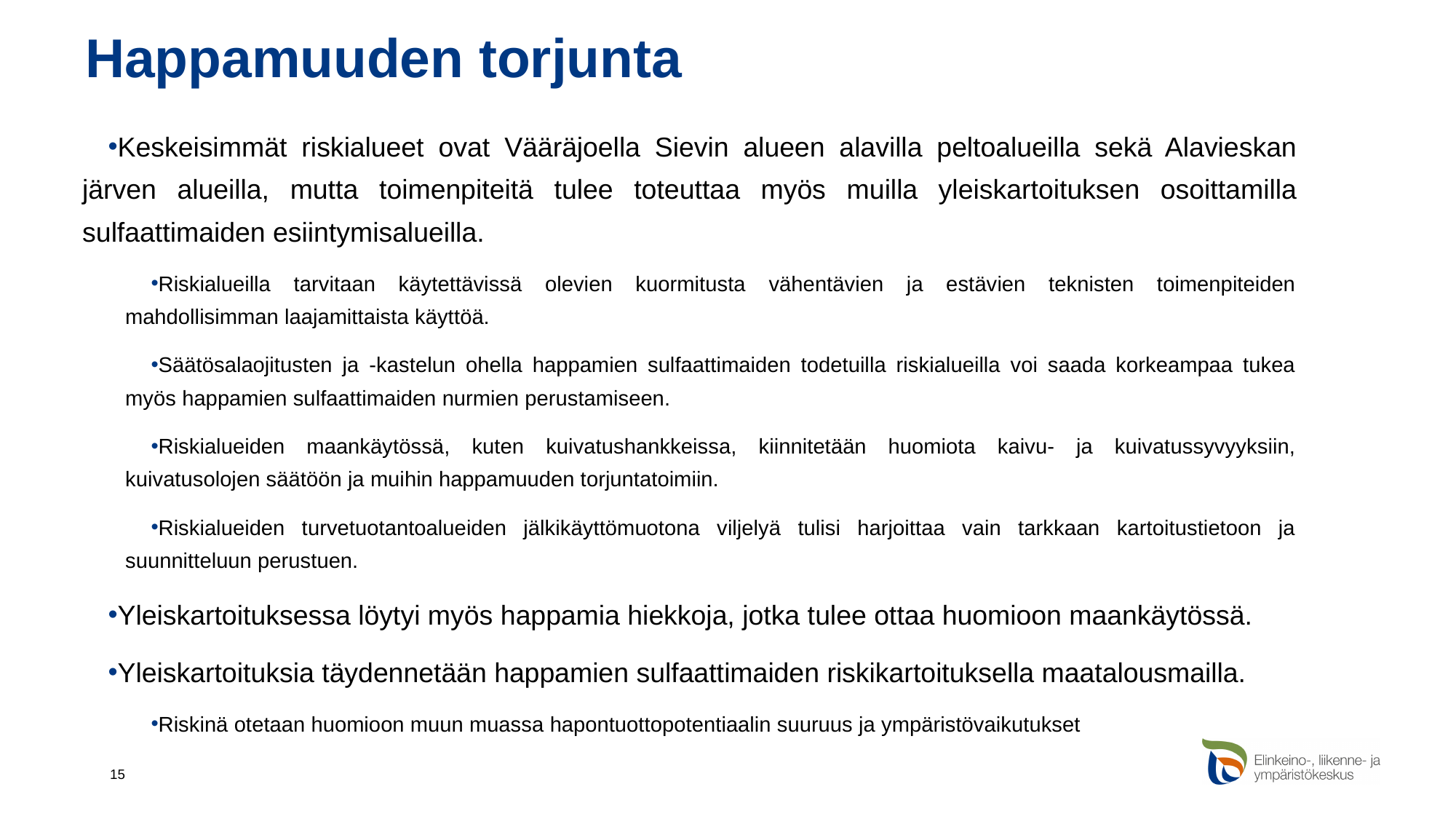

# Happamuuden torjunta
Keskeisimmät riskialueet ovat Vääräjoella Sievin alueen alavilla peltoalueilla sekä Alavieskan­järven alueilla, mutta toimenpiteitä tulee toteuttaa myös muilla yleiskartoituksen osoittamilla sulfaattimaiden esiintymisalueilla.
Riskialueilla tarvitaan käytettävissä olevien kuormitusta vähentävien ja estävien teknisten toimenpiteiden mahdollisimman laajamittaista käyttöä.
Säätösalaojitusten ja -kastelun ohella happamien sulfaattimaiden todetuilla riskialueilla voi saada korkeampaa tukea myös happamien sulfaattimaiden nurmien perustamiseen.
Riskialueiden maankäytössä, kuten kuivatushankkeissa, kiinnitetään huomiota kaivu- ja kuivatussyvyyksiin, kuivatusolojen säätöön ja muihin happamuuden torjuntatoimiin.
Riskialueiden turvetuotantoalueiden jälkikäyttömuotona viljelyä tulisi harjoittaa vain tarkkaan kartoitustietoon ja suunnitteluun perustuen.
Yleiskartoituksessa löytyi myös happamia hiekkoja, jotka tulee ottaa huomioon maankäytössä.
Yleiskartoituksia täydennetään happamien sulfaattimaiden riskikartoituksella maatalousmailla.
Riskinä otetaan huomioon muun muassa hapontuottopotentiaalin suuruus ja ympäristövaikutukset
15